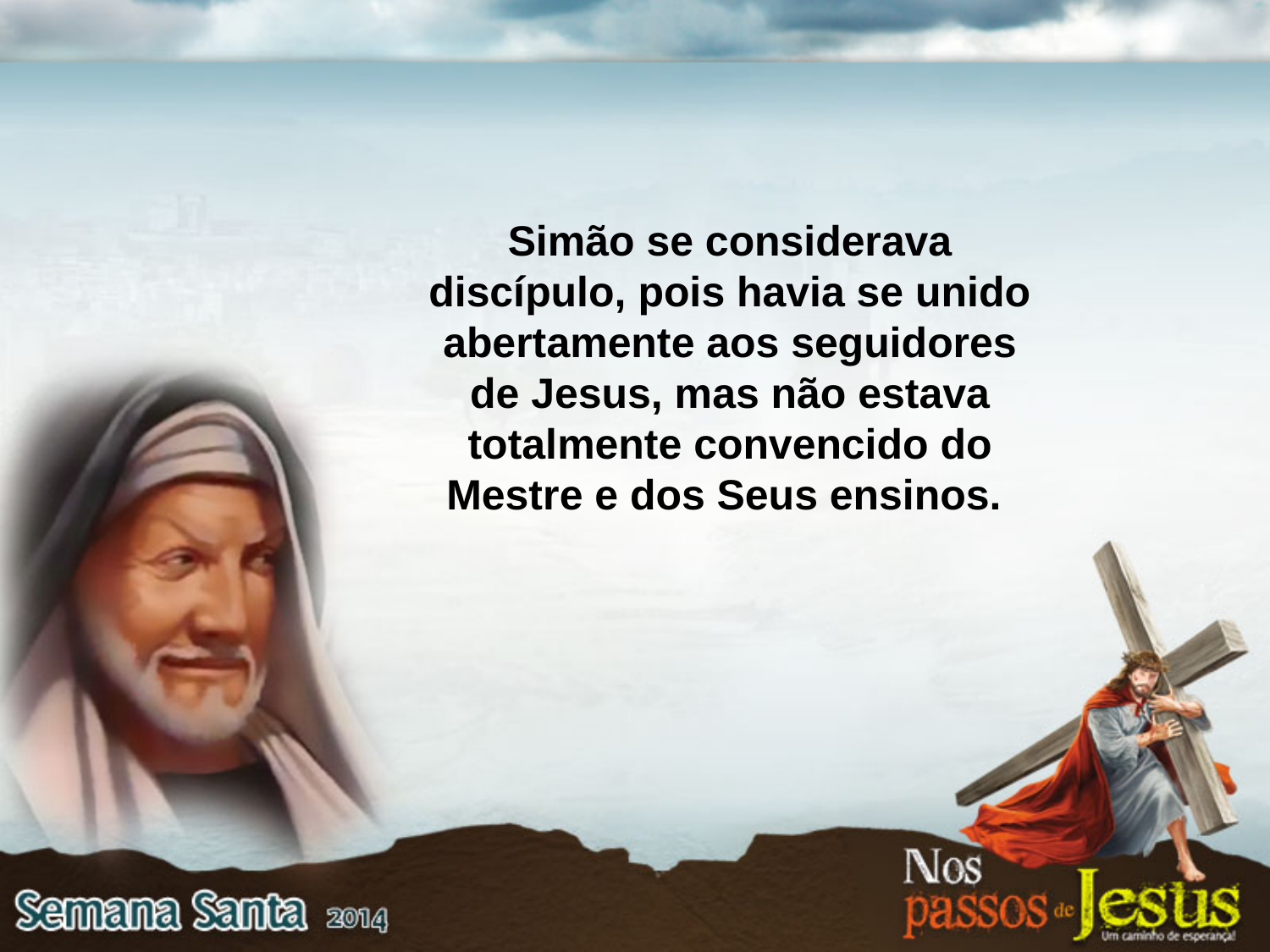

Simão se considerava discípulo, pois havia se unido abertamente aos seguidores de Jesus, mas não estava totalmente convencido do Mestre e dos Seus ensinos.